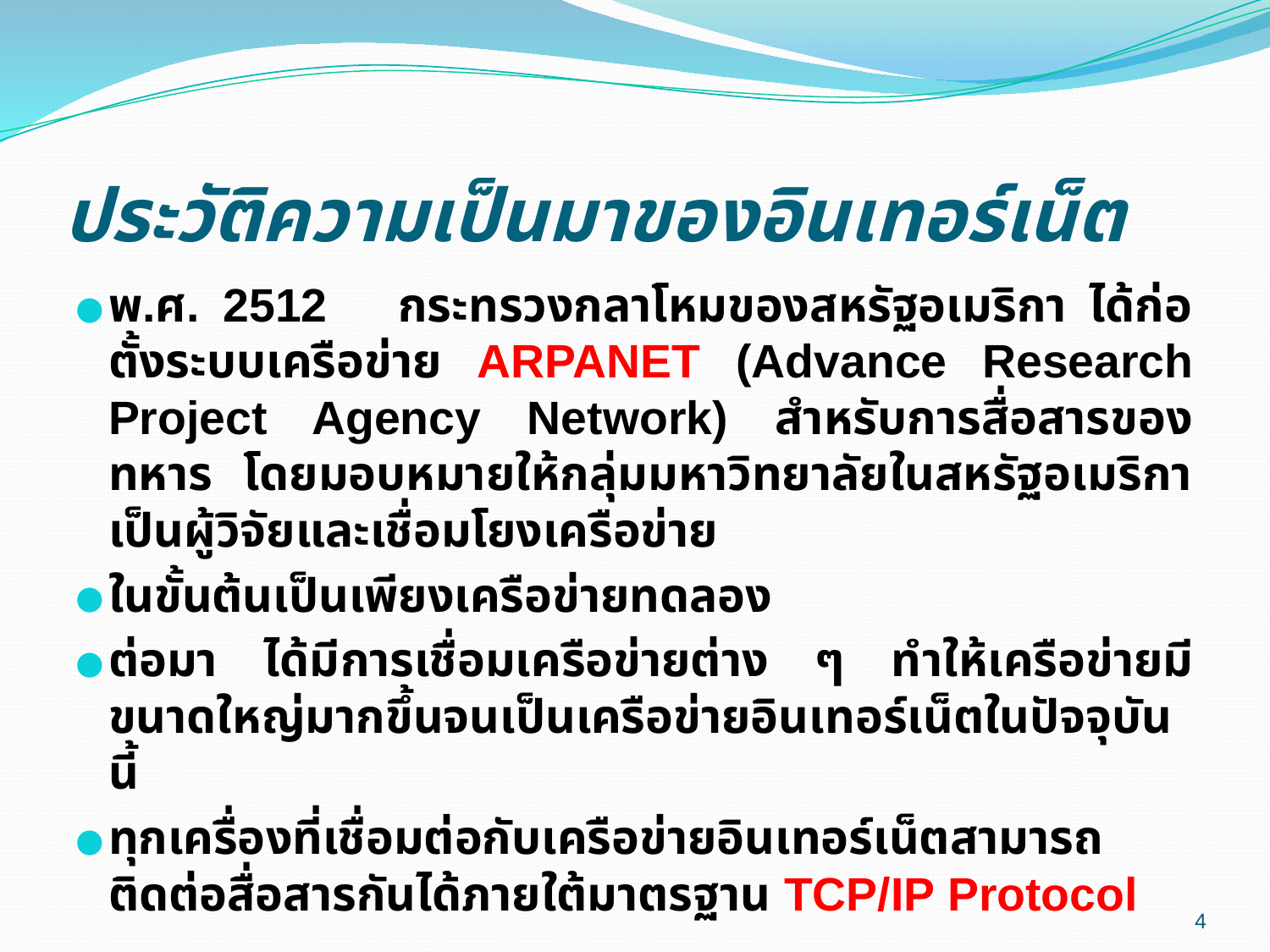

# ประวัติความเป็นมาของอินเทอร์เน็ต
พ.ศ. 2512   กระทรวงกลาโหมของสหรัฐอเมริกา ได้ก่อตั้งระบบเครือข่าย ARPANET (Advance Research Project Agency Network) สำหรับการสื่อสารของทหาร โดยมอบหมายให้กลุ่มมหาวิทยาลัยในสหรัฐอเมริกาเป็นผู้วิจัยและเชื่อมโยงเครือข่าย
ในขั้นต้นเป็นเพียงเครือข่ายทดลอง
ต่อมา ได้มีการเชื่อมเครือข่ายต่าง ๆ ทำให้เครือข่ายมีขนาดใหญ่มากขึ้นจนเป็นเครือข่ายอินเทอร์เน็ตในปัจจุบันนี้
ทุกเครื่องที่เชื่อมต่อกับเครือข่ายอินเทอร์เน็ตสามารถติดต่อสื่อสารกันได้ภายใต้มาตรฐาน TCP/IP Protocol

4